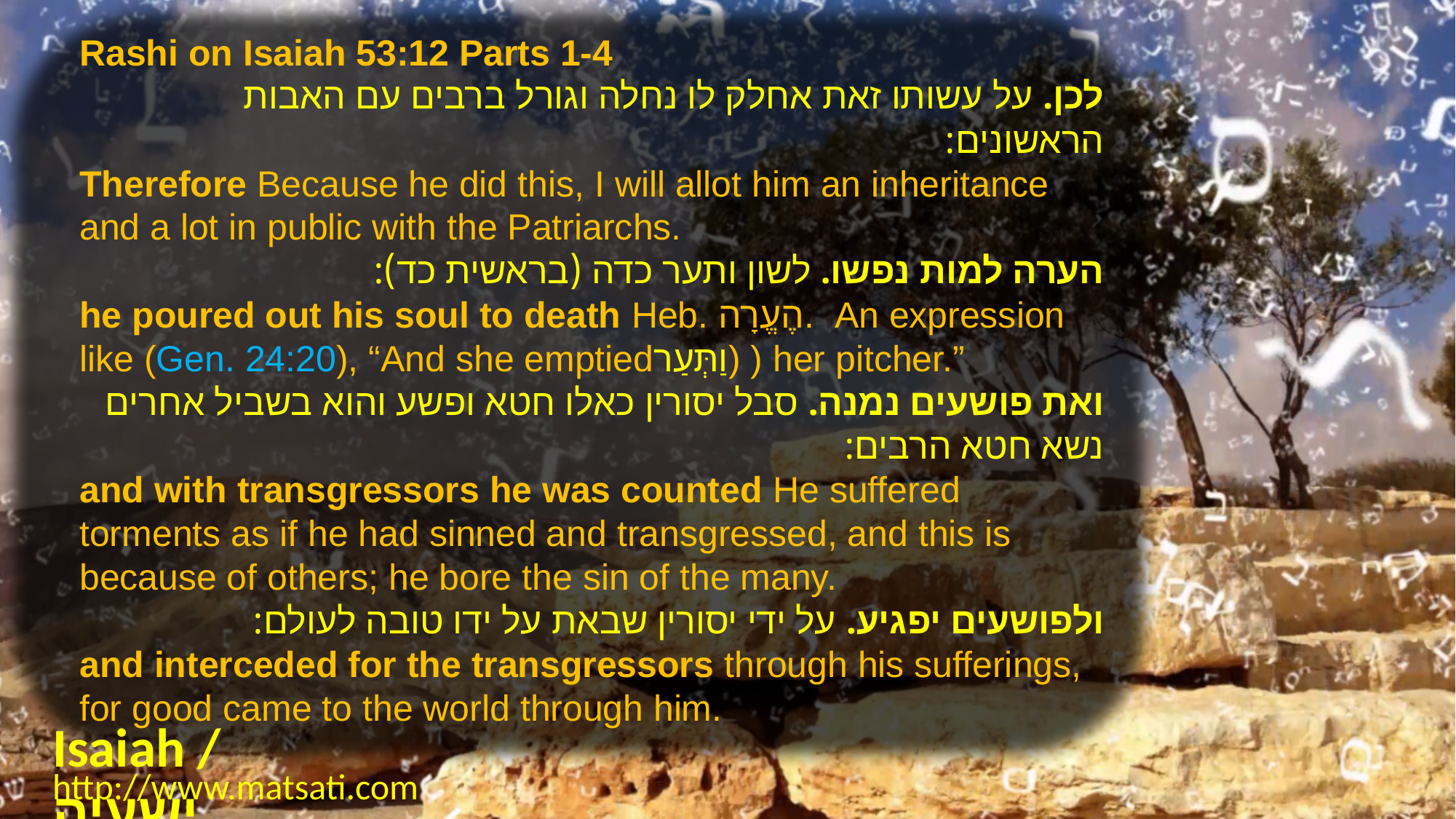

Rashi on Isaiah 53:12 Parts 1-4
לכן. על עשותו זאת אחלק לו נחלה וגורל ברבים עם האבות הראשונים:
Therefore Because he did this, I will allot him an inheritance and a lot in public with the Patriarchs.
הערה למות נפשו. לשון ותער כדה (בראשית כד):
he poured out his soul to death Heb. הֶעֱרָה.  An expression like (Gen. 24:20), “And she emptiedוַתְּעַר) ) her pitcher.”
ואת פושעים נמנה. סבל יסורין כאלו חטא ופשע והוא בשביל אחרים נשא חטא הרבים:
and with transgressors he was counted He suffered torments as if he had sinned and transgressed, and this is because of others; he bore the sin of the many.
ולפושעים יפגיע. על ידי יסורין שבאת על ידו טובה לעולם:
and interceded for the transgressors through his sufferings, for good came to the world through him.
Isaiah / ישעיה
http://www.matsati.com